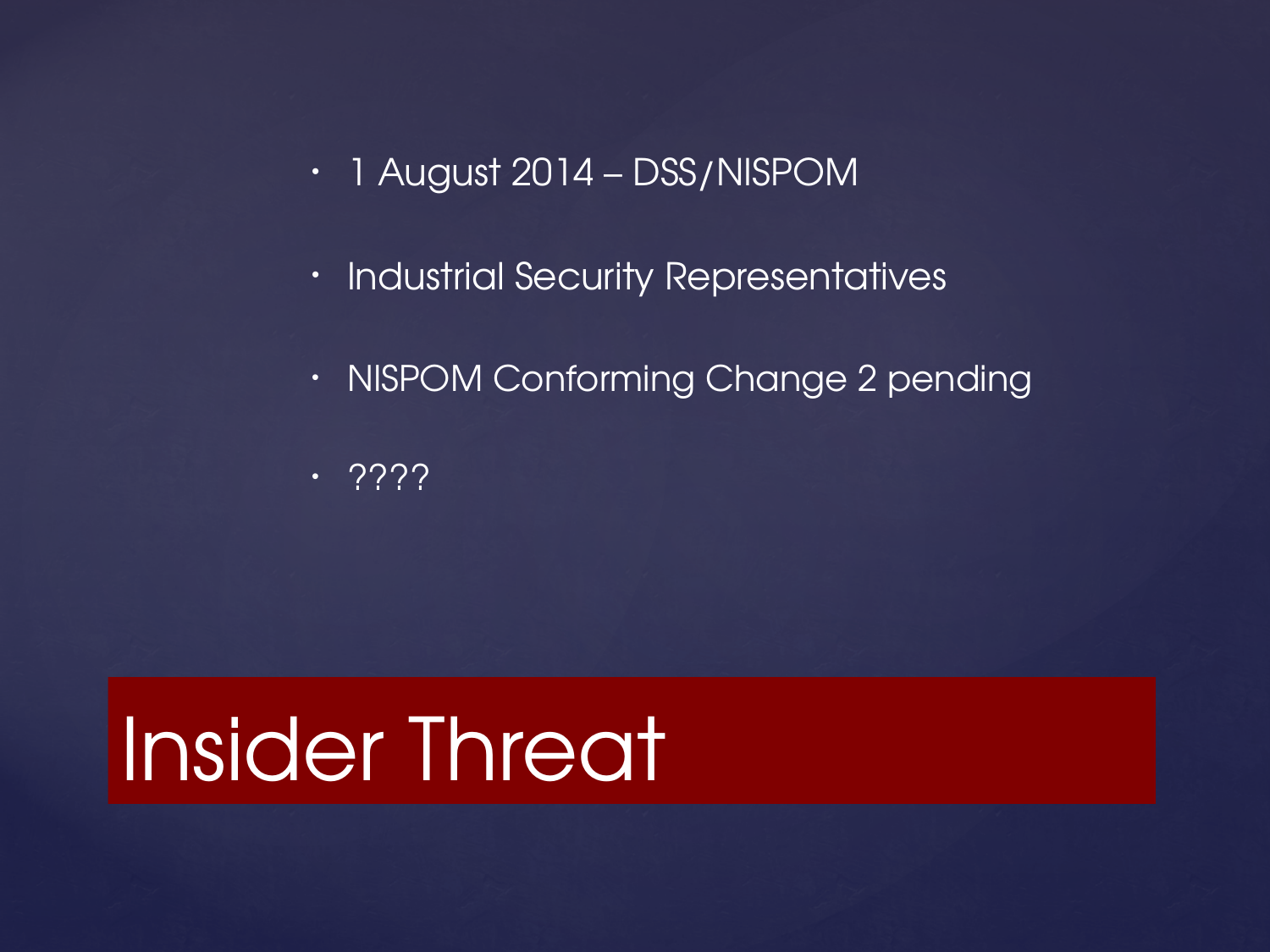

1 August 2014 – DSS/NISPOM

Industrial Security Representatives

NISPOM Conforming Change 2 pending

????

# Insider Threat